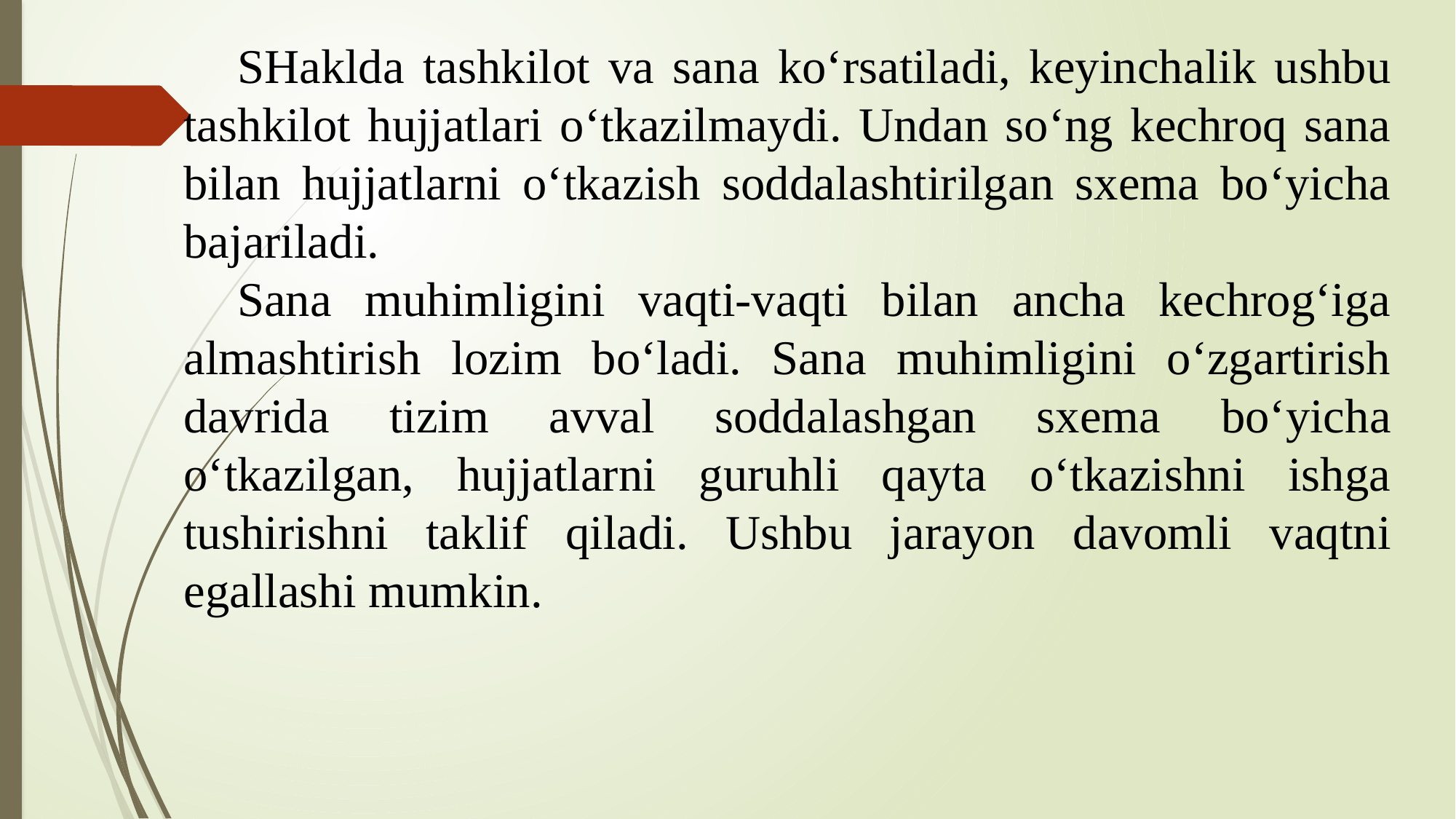

SHaklda tashkilot va sana ko‘rsatiladi, keyinchalik ushbu tashkilot hujjatlari o‘tkazilmaydi. Undan so‘ng kechroq sana bilan hujjatlarni o‘tkazish soddalashtirilgan sxema bo‘yicha bajariladi.
Sana muhimligini vaqti-vaqti bilan ancha kechrog‘iga almashtirish lozim bo‘ladi. Sana muhimligini o‘zgartirish davrida tizim avval soddalashgan sxema bo‘yicha o‘tkazilgan, hujjatlarni guruhli qayta o‘tkazishni ishga tushirishni taklif qiladi. Ushbu jarayon davomli vaqtni egallashi mumkin.